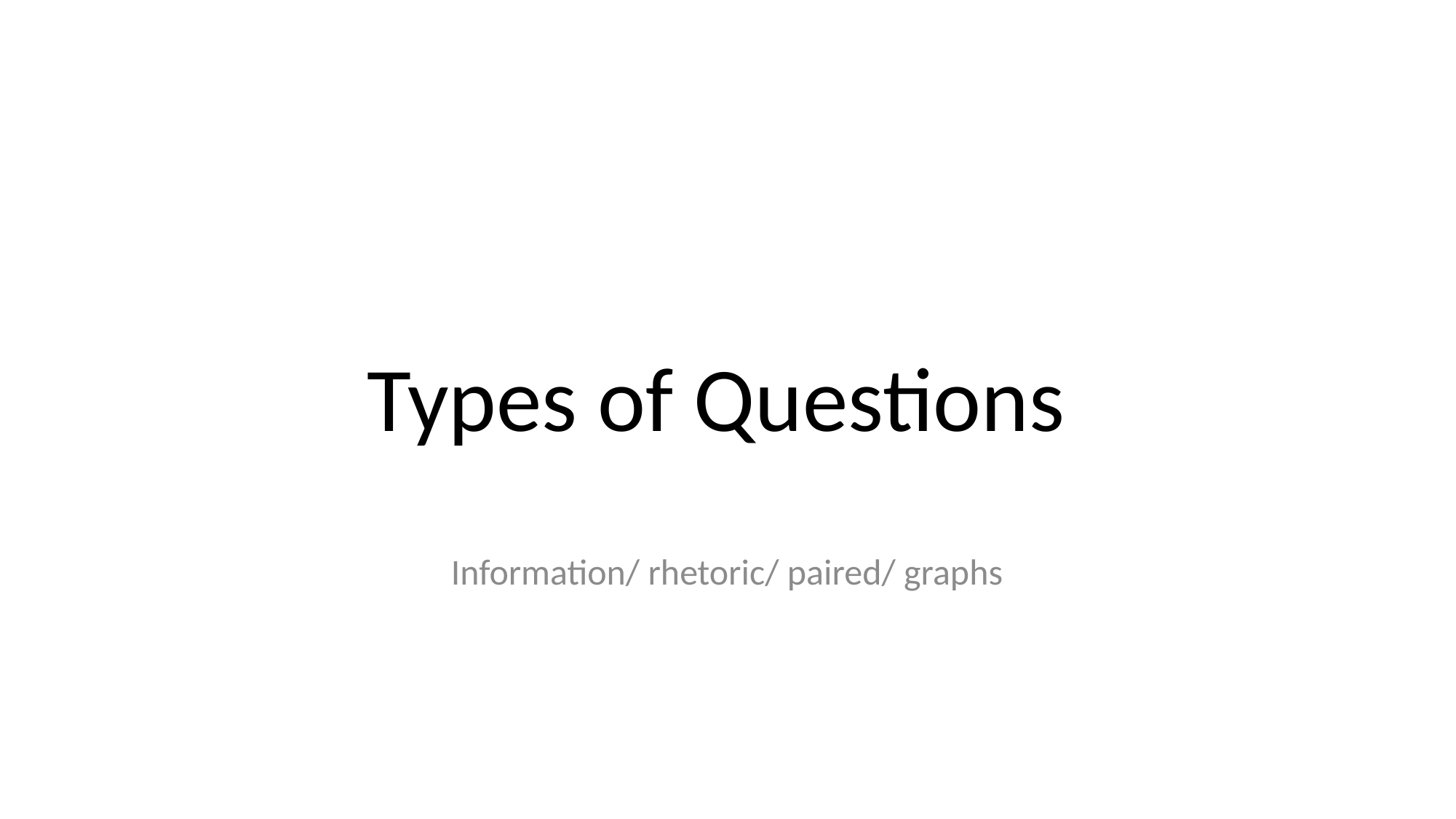

# Types of Questions
Information/ rhetoric/ paired/ graphs